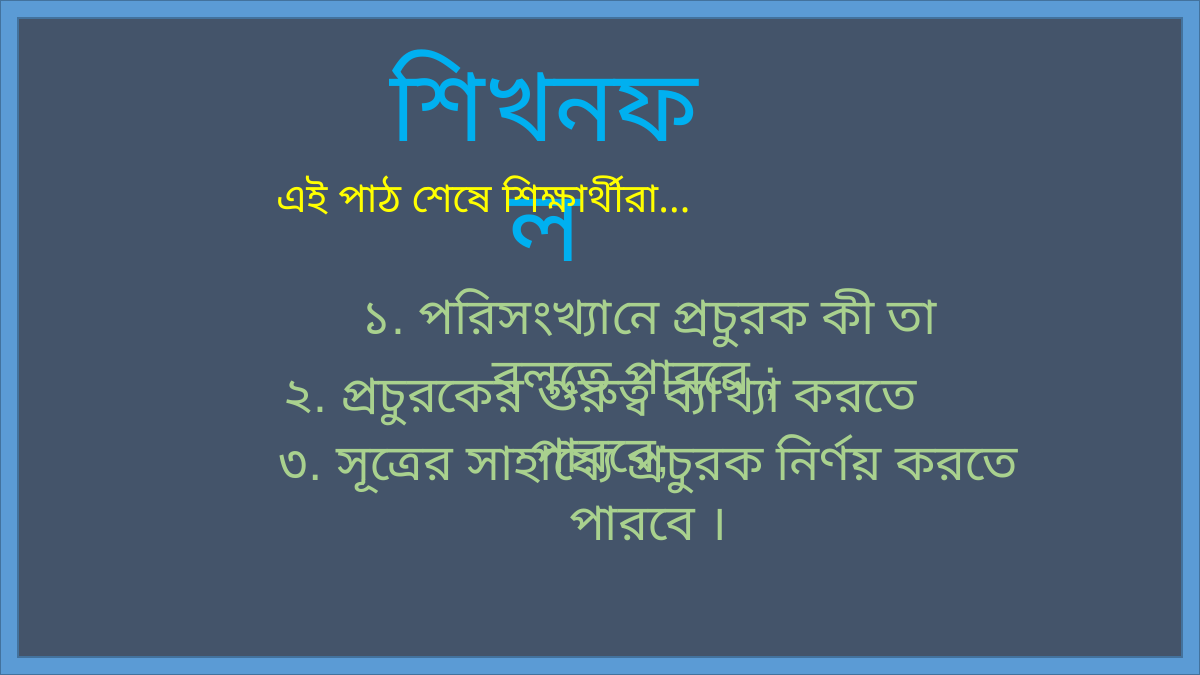

শিখনফল
এই পাঠ শেষে শিক্ষার্থীরা…
১. পরিসংখ্যানে প্রচুরক কী তা বলতে পারবে ;
২. প্রচুরকের গুরুত্ব ব্যাখ্যা করতে পারবে;
৩. সূত্রের সাহায্যে প্রচুরক নির্ণয় করতে পারবে ।